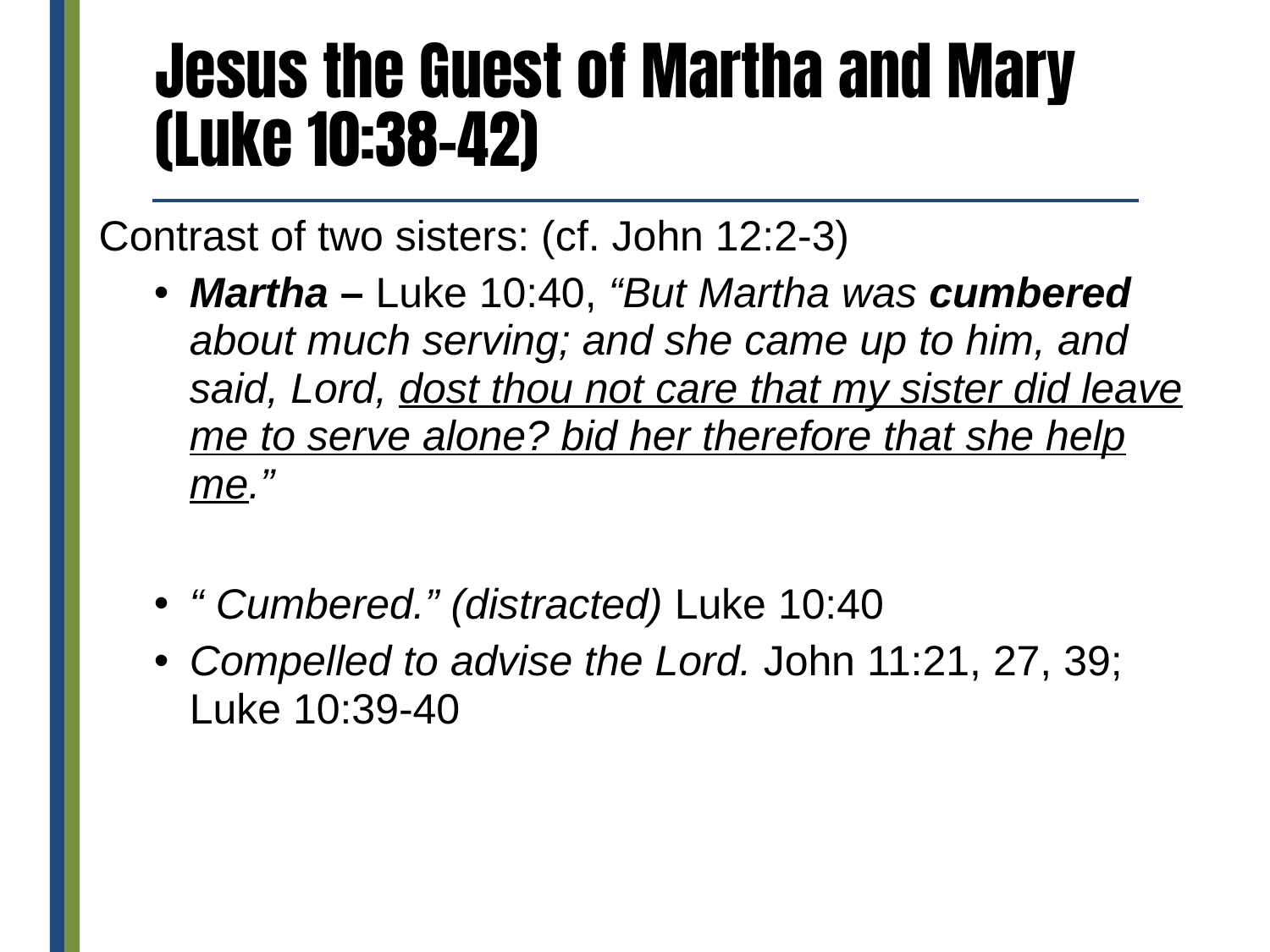

# Jesus the Guest of Martha and Mary (Luke 10:38-42)
Contrast of two sisters: (cf. John 12:2-3)
Martha – Luke 10:40, “But Martha was cumbered about much serving; and she came up to him, and said, Lord, dost thou not care that my sister did leave me to serve alone? bid her therefore that she help me.”

“ Cumbered.” (distracted) Luke 10:40
Compelled to advise the Lord. John 11:21, 27, 39;
Luke 10:39-40